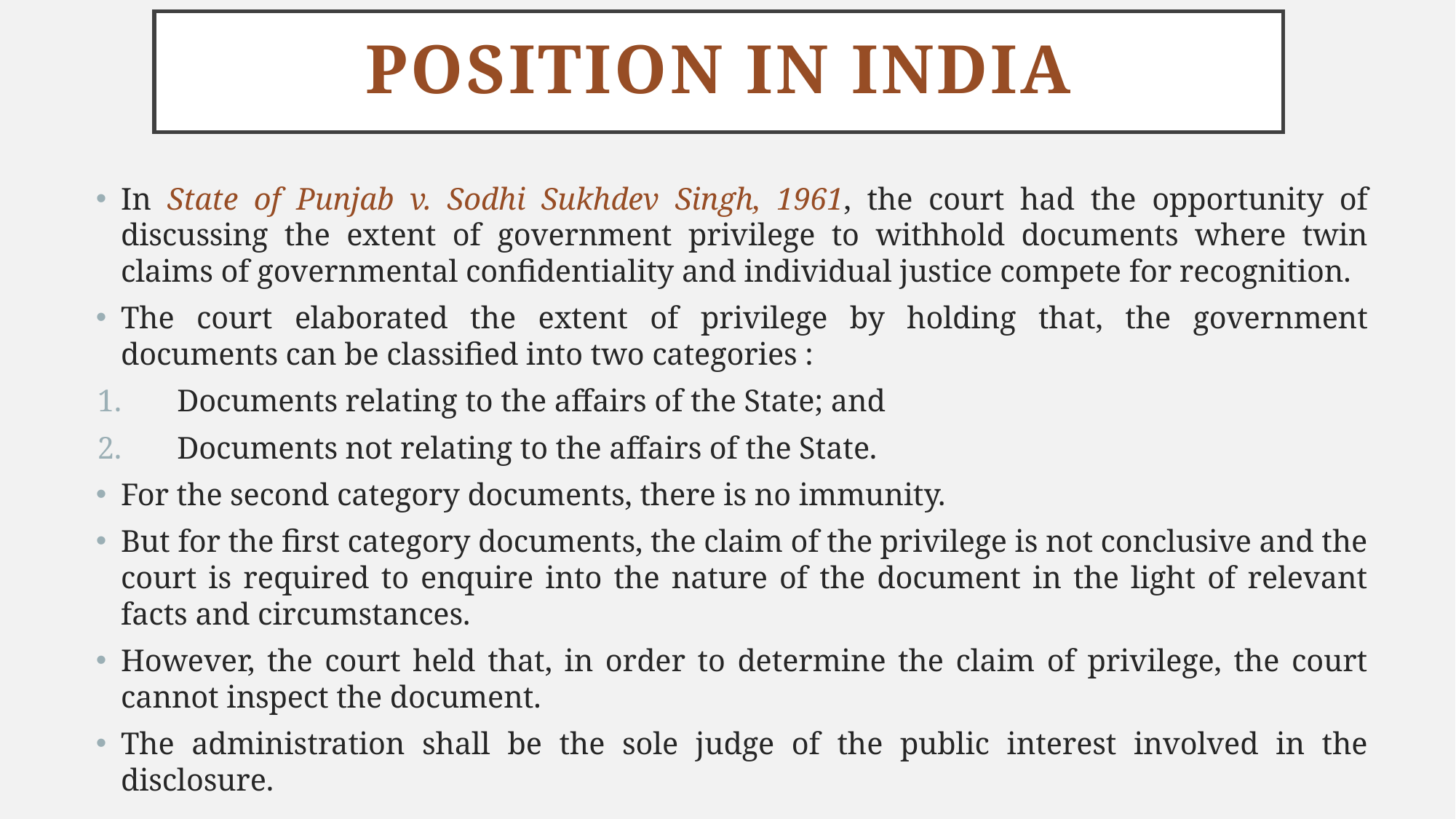

# Position in India
In State of Punjab v. Sodhi Sukhdev Singh, 1961, the court had the opportunity of discussing the extent of government privilege to withhold documents where twin claims of governmental confidentiality and individual justice compete for recognition.
The court elaborated the extent of privilege by holding that, the government documents can be classified into two categories :
Documents relating to the affairs of the State; and
Documents not relating to the affairs of the State.
For the second category documents, there is no immunity.
But for the first category documents, the claim of the privilege is not conclusive and the court is required to enquire into the nature of the document in the light of relevant facts and circumstances.
However, the court held that, in order to determine the claim of privilege, the court cannot inspect the document.
The administration shall be the sole judge of the public interest involved in the disclosure.